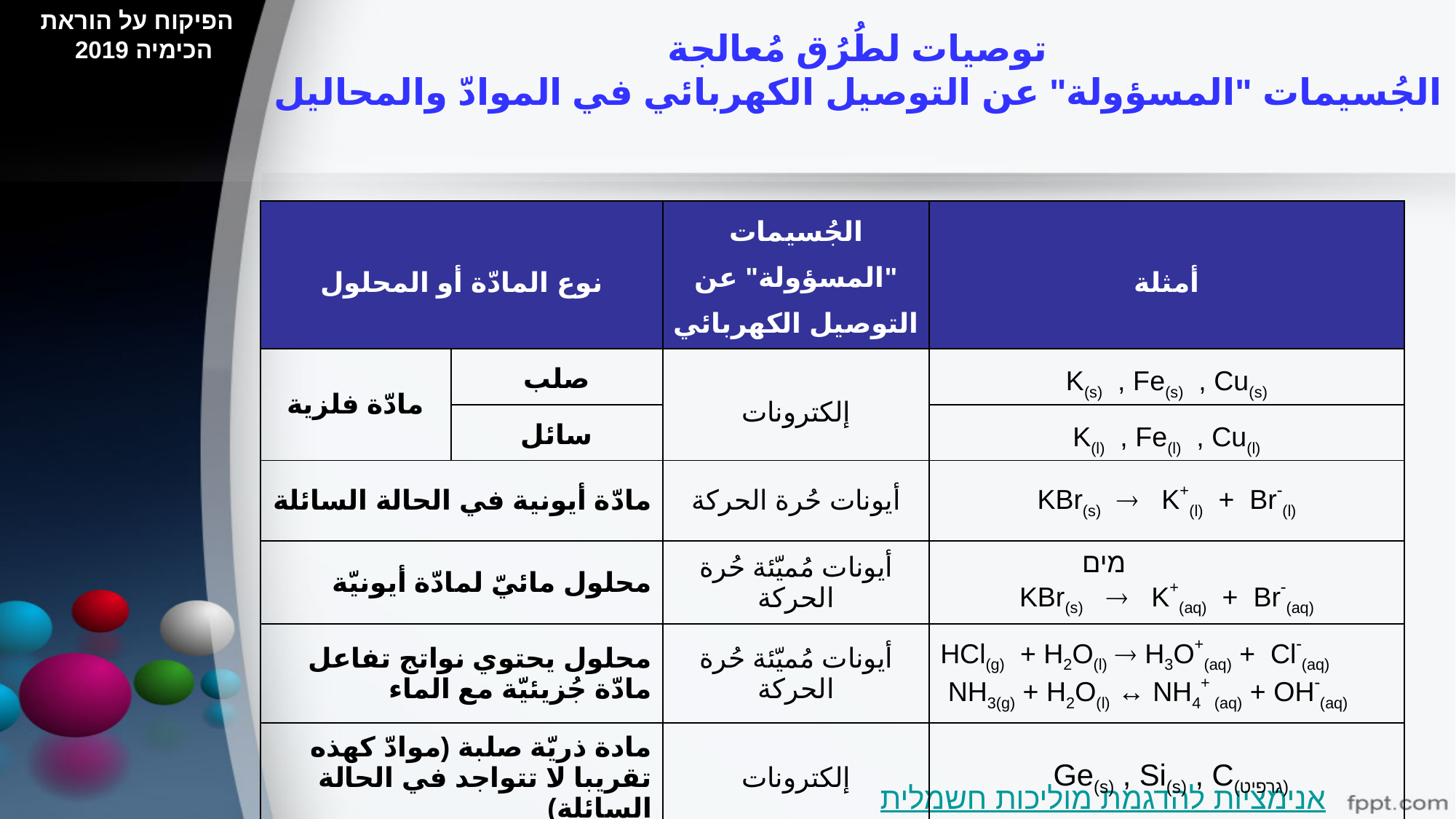

הפיקוח על הוראת הכימיה 2019
# توصيات لطُرُق مُعالجة الجُسيمات "المسؤولة" عن التوصيل الكهربائي في الموادّ والمحاليل
| نوع المادّة أو المحلول |  | الجُسيمات "المسؤولة" عن التوصيل الكهربائي | أمثلة |
| --- | --- | --- | --- |
| مادّة فلزية | صلب | إلكترونات | K(s) , Fe(s) , Cu(s) |
|  | سائل |  | K(l) , Fe(l) , Cu(l) |
| مادّة أيونية في الحالة السائلة |  | أيونات حُرة الحركة | KBr(s) → K+(l) + Br−(l) |
| محلول مائيّ لمادّة أيونيّة |  | أيونات مُميّئة حُرة الحركة | מים KBr(s) → K+(aq) + Br−(aq) |
| محلول يحتوي نواتج تفاعل مادّة جُزيئيّة مع الماء |  | أيونات مُميّئة حُرة الحركة | HCl(g) + H2O(l) → H3O+(aq) + Cl−(aq) NH3(g) + H2O(l) ↔ NH4+ (aq) + OH−(aq) |
| مادة ذريّة صلبة (موادّ كهذه تقريبا لا تتواجد في الحالة السائلة) |  | إلكترونات | Ge(s) , Si(s) , C(גרפיט) |
אנימציות להדגמת מוליכות חשמלית